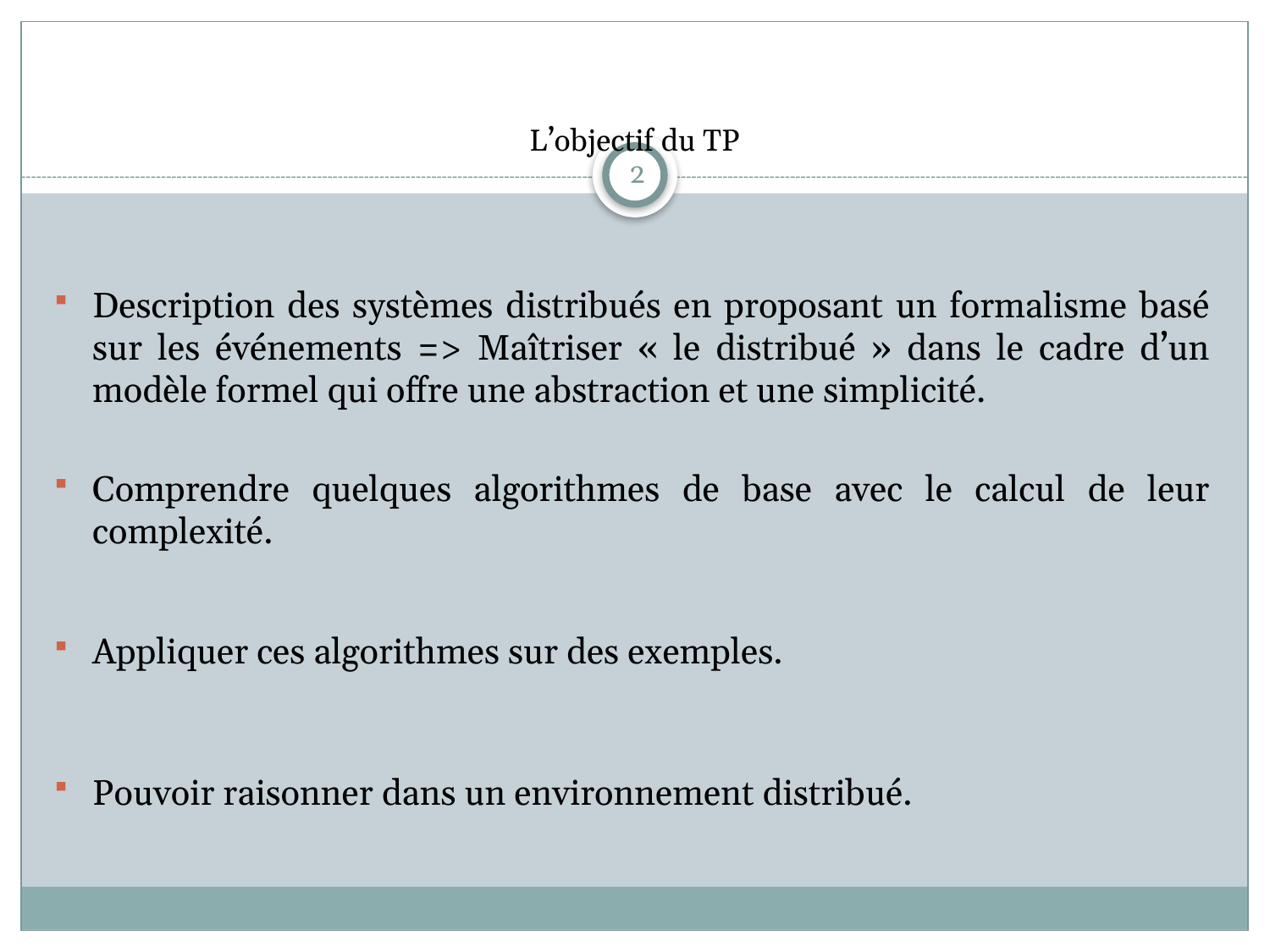

# L’objectif du TP
2

Description des systèmes distribués en proposant un formalisme basé sur les événements => Maîtriser « le distribué » dans le cadre d’un modèle formel qui offre une abstraction et une simplicité.

Comprendre quelques algorithmes de base avec le calcul de leur complexité.

Appliquer ces algorithmes sur des exemples.

Pouvoir raisonner dans un environnement distribué.